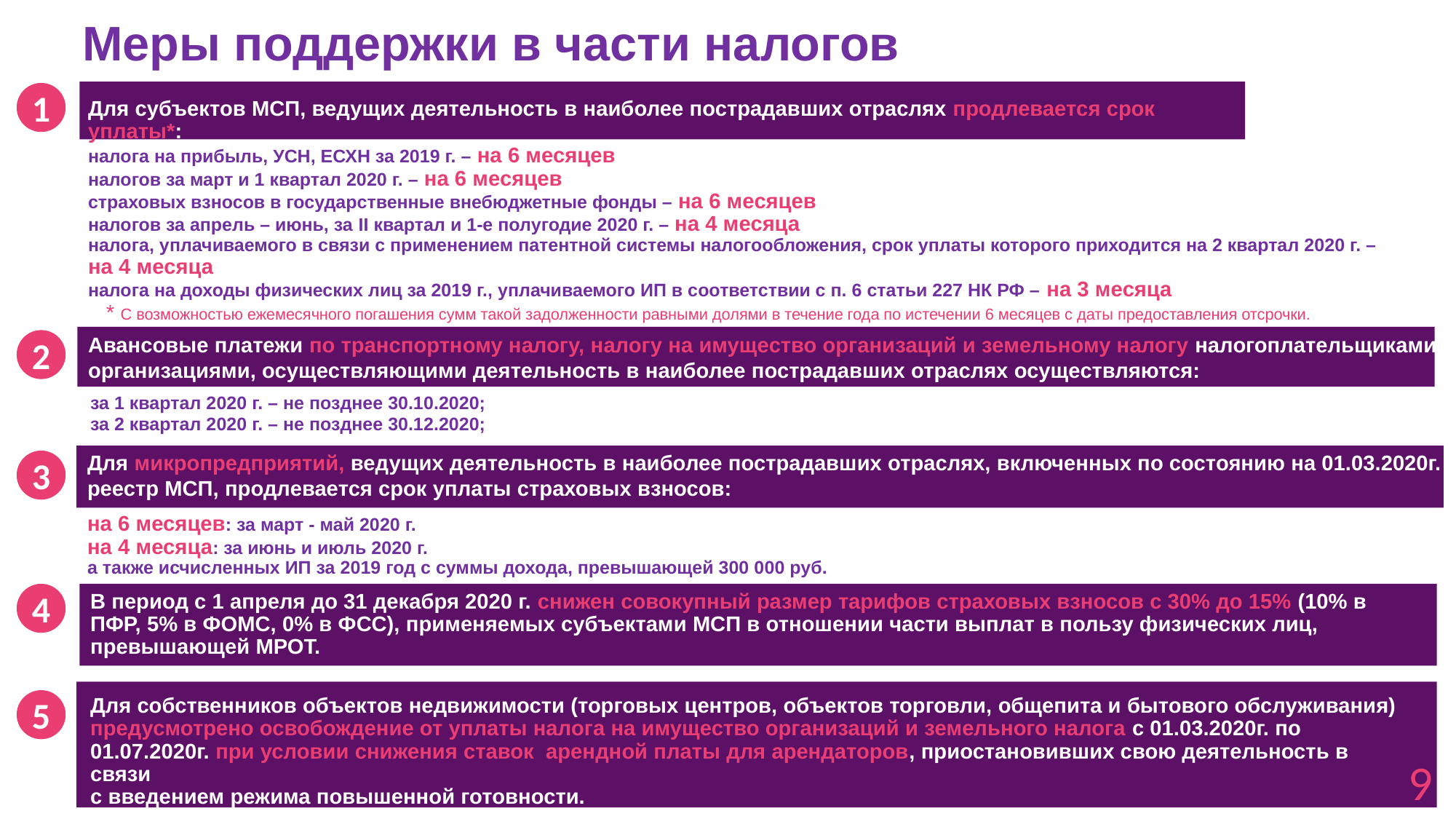

Меры поддержки в части налогов

1
Для субъектов МСП, ведущих деятельность в наиболее пострадавших отраслях продлевается срок уплаты*:
налога на прибыль, УСН, ЕСХН за 2019 г. – на 6 месяцев
налогов за март и 1 квартал 2020 г. – на 6 месяцев
страховых взносов в государственные внебюджетные фонды – на 6 месяцев
налогов за апрель – июнь, за II квартал и 1-е полугодие 2020 г. – на 4 месяца
налога, уплачиваемого в связи с применением патентной системы налогообложения, срок уплаты которого приходится на 2 квартал 2020 г. –
на 4 месяца
налога на доходы физических лиц за 2019 г., уплачиваемого ИП в соответствии с п. 6 статьи 227 НК РФ – на 3 месяца
   * С возможностью ежемесячного погашения сумм такой задолженности равными долями в течение года по истечении 6 месяцев с даты предоставления отсрочки.

Авансовые платежи по транспортному налогу, налогу на имущество организаций и земельному налогу налогоплательщиками - организациями, осуществляющими деятельность в наиболее пострадавших отраслях осуществляются:

2
за 1 квартал 2020 г. – не позднее 30.10.2020;
за 2 квартал 2020 г. – не позднее 30.12.2020;
Для микропредприятий, ведущих деятельность в наиболее пострадавших отраслях, включенных по состоянию на 01.03.2020г. в реестр МСП, продлевается срок уплаты страховых взносов:

3
на 6 месяцев: за март - май 2020 г.
на 4 месяца: за июнь и июль 2020 г.
а также исчисленных ИП за 2019 год с суммы дохода, превышающей 300 000 руб.
4

В период с 1 апреля до 31 декабря 2020 г. снижен совокупный размер тарифов страховых взносов с 30% до 15% (10% в ПФР, 5% в ФОМС, 0% в ФСС), применяемых субъектами МСП в отношении части выплат в пользу физических лиц, превышающей МРОТ.

Для собственников объектов недвижимости (торговых центров, объектов торговли, общепита и бытового обслуживания) предусмотрено освобождение от уплаты налога на имущество организаций и земельного налога с 01.03.2020г. по 01.07.2020г. при условии снижения ставок  арендной платы для арендаторов, приостановивших свою деятельность в связи
с введением режима повышенной готовности.
5
9